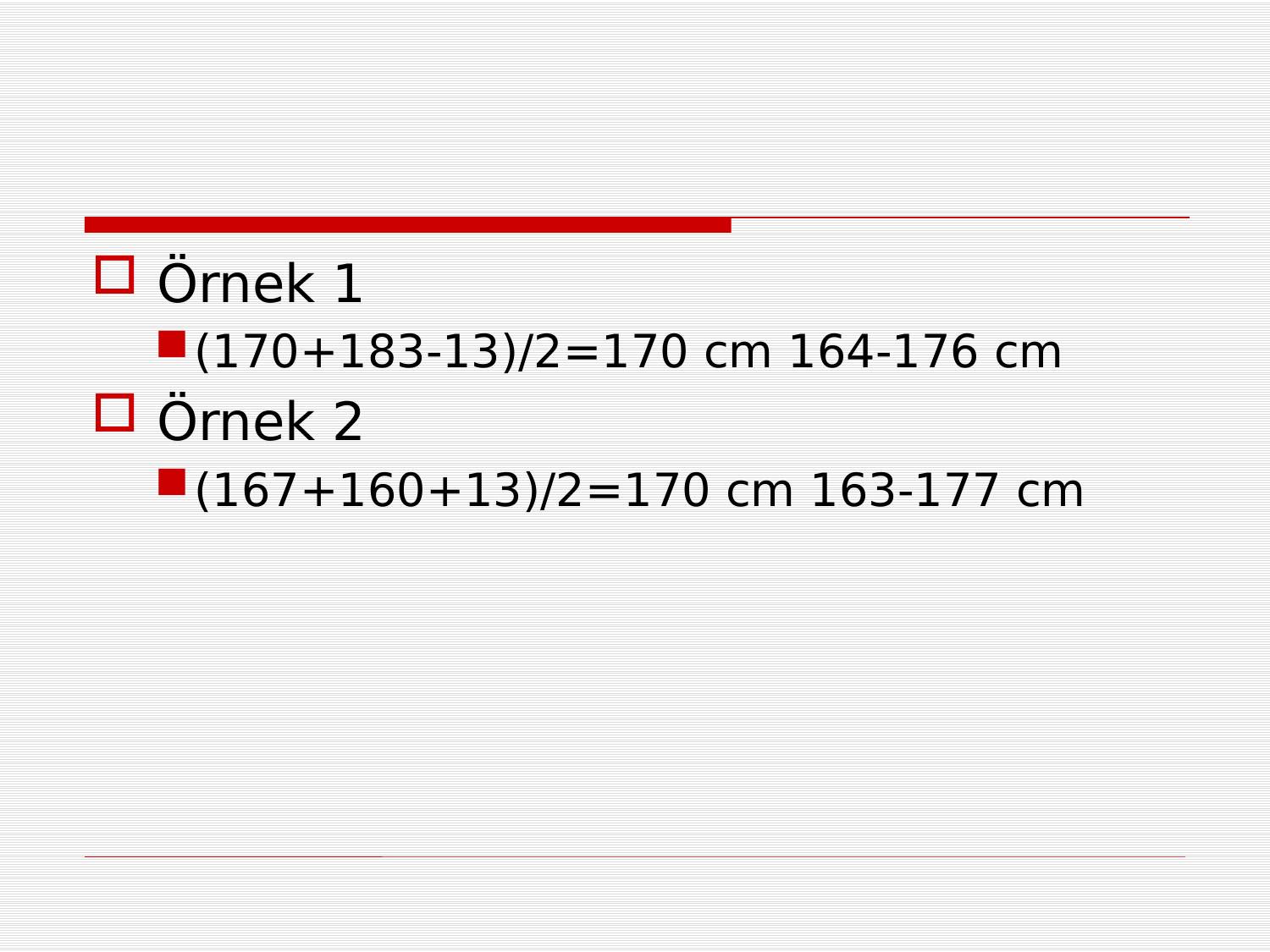

#
Örnek 1
(170+183-13)/2=170 cm 164-176 cm
Örnek 2
(167+160+13)/2=170 cm 163-177 cm